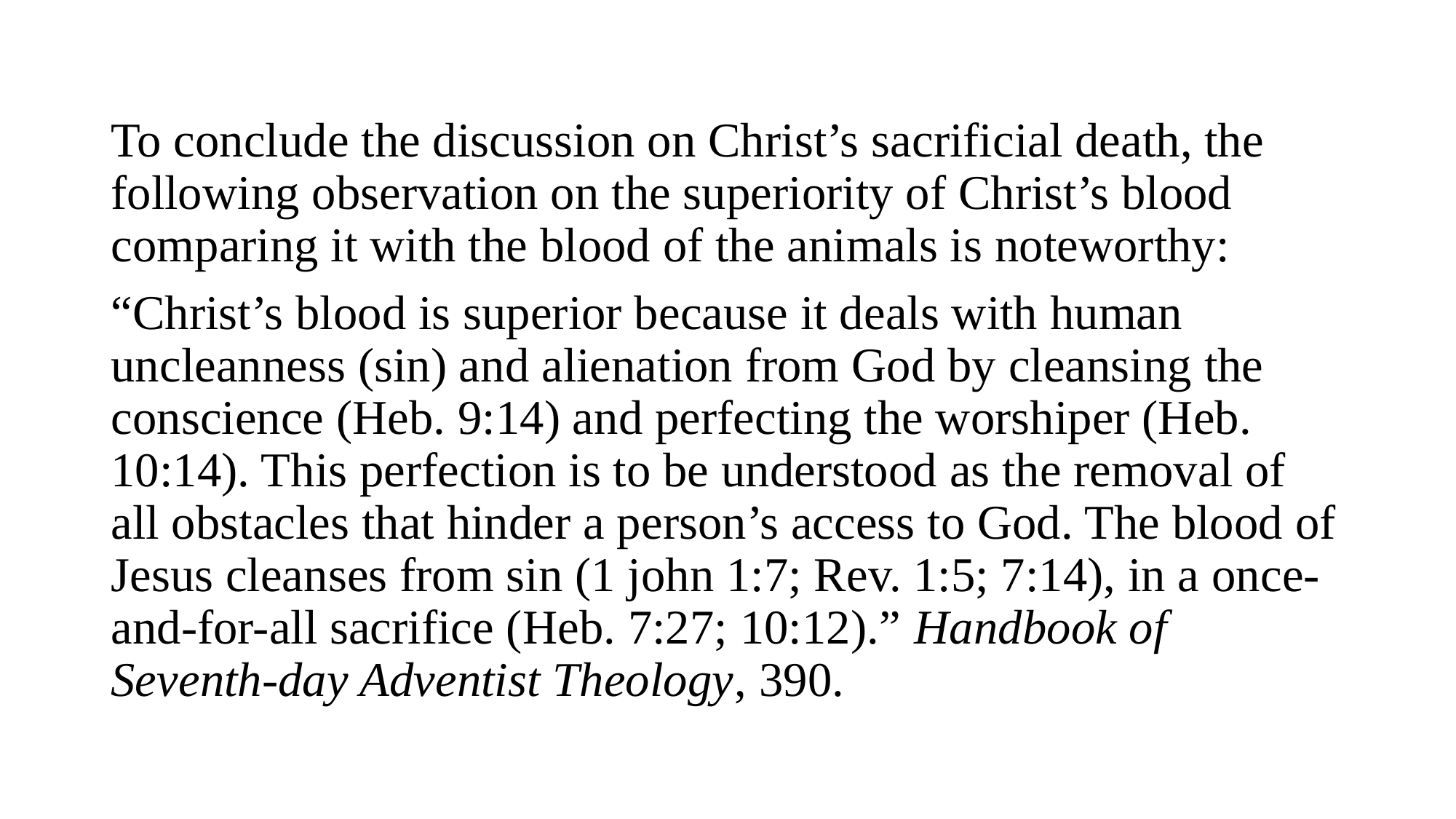

To conclude the discussion on Christ’s sacrificial death, the following observation on the superiority of Christ’s blood comparing it with the blood of the animals is noteworthy:
“Christ’s blood is superior because it deals with human uncleanness (sin) and alienation from God by cleansing the conscience (Heb. 9:14) and perfecting the worshiper (Heb. 10:14). This perfection is to be understood as the removal of all obstacles that hinder a person’s access to God. The blood of Jesus cleanses from sin (1 john 1:7; Rev. 1:5; 7:14), in a once-and-for-all sacrifice (Heb. 7:27; 10:12).” Handbook of Seventh-day Adventist Theology, 390.